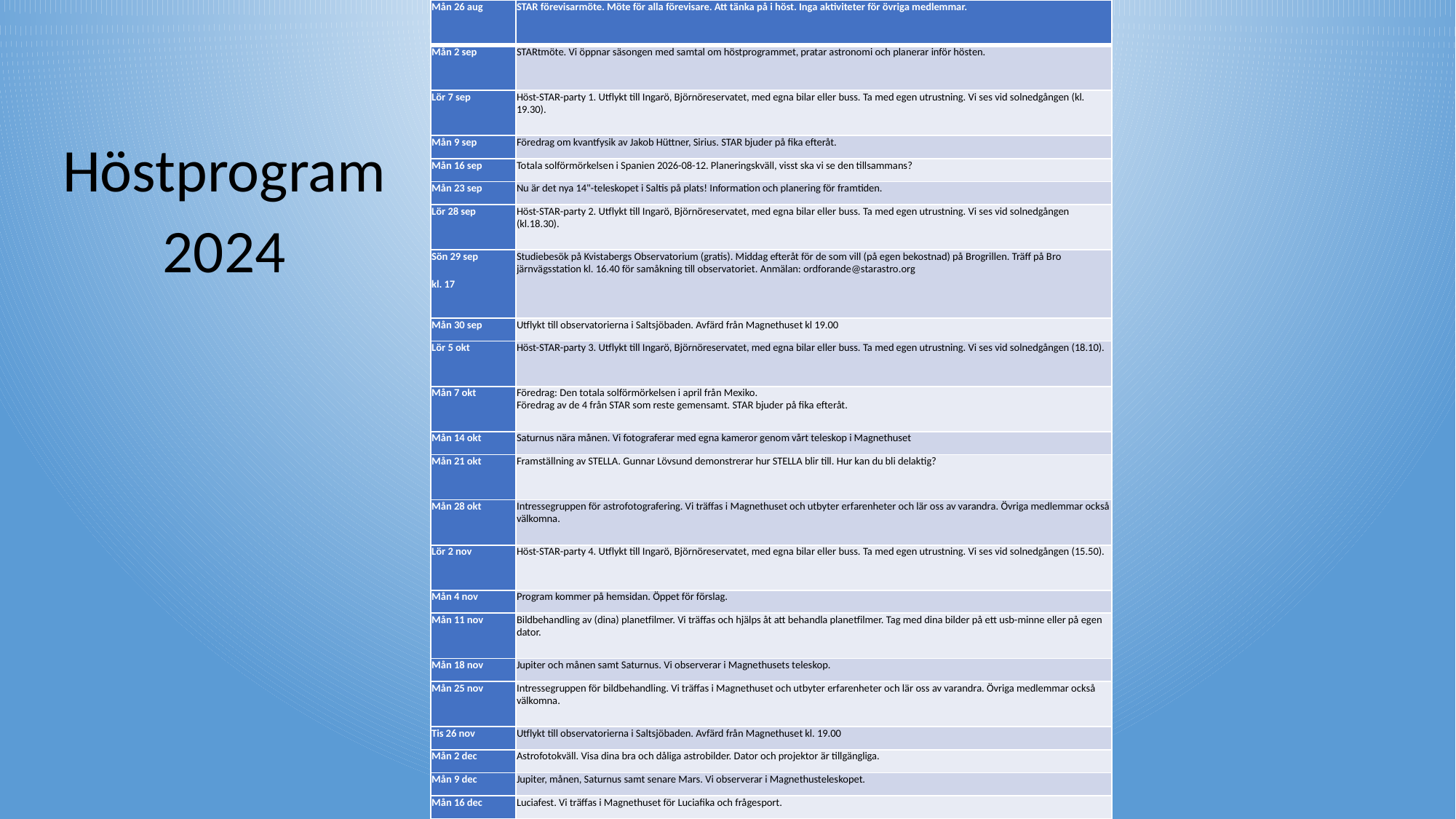

| Mån 26 aug | STAR förevisarmöte. Möte för alla förevisare. Att tänka på i höst. Inga aktiviteter för övriga medlemmar. |
| --- | --- |
| Mån 2 sep | STARtmöte. Vi öppnar säsongen med samtal om höstprogrammet, pratar astronomi och planerar inför hösten. |
| Lör 7 sep | Höst-STAR-party 1. Utflykt till Ingarö, Björnöreservatet, med egna bilar eller buss. Ta med egen utrustning. Vi ses vid solnedgången (kl. 19.30). |
| Mån 9 sep | Föredrag om kvantfysik av Jakob Hüttner, Sirius. STAR bjuder på fika efteråt. |
| Mån 16 sep | Totala solförmörkelsen i Spanien 2026-08-12. Planeringskväll, visst ska vi se den tillsammans? |
| Mån 23 sep | Nu är det nya 14"-teleskopet i Saltis på plats! Information och planering för framtiden. |
| Lör 28 sep | Höst-STAR-party 2. Utflykt till Ingarö, Björnöreservatet, med egna bilar eller buss. Ta med egen utrustning. Vi ses vid solnedgången (kl.18.30). |
| Sön 29 sep kl. 17 | Studiebesök på Kvistabergs Observatorium (gratis). Middag efteråt för de som vill (på egen bekostnad) på Brogrillen. Träff på Bro järnvägsstation kl. 16.40 för samåkning till observatoriet. Anmälan: ordforande@starastro.org |
| Mån 30 sep | Utflykt till observatorierna i Saltsjöbaden. Avfärd från Magnethuset kl 19.00 |
| Lör 5 okt | Höst-STAR-party 3. Utflykt till Ingarö, Björnöreservatet, med egna bilar eller buss. Ta med egen utrustning. Vi ses vid solnedgången (18.10). |
| Mån 7 okt | Föredrag: Den totala solförmörkelsen i april från Mexiko. Föredrag av de 4 från STAR som reste gemensamt. STAR bjuder på fika efteråt. |
| Mån 14 okt | Saturnus nära månen. Vi fotograferar med egna kameror genom vårt teleskop i Magnethuset |
| Mån 21 okt | Framställning av STELLA. Gunnar Lövsund demonstrerar hur STELLA blir till. Hur kan du bli delaktig? |
| Mån 28 okt | Intressegruppen för astrofotografering. Vi träffas i Magnethuset och utbyter erfarenheter och lär oss av varandra. Övriga medlemmar också välkomna. |
| Lör 2 nov | Höst-STAR-party 4. Utflykt till Ingarö, Björnöreservatet, med egna bilar eller buss. Ta med egen utrustning. Vi ses vid solnedgången (15.50). |
| Mån 4 nov | Program kommer på hemsidan. Öppet för förslag. |
| Mån 11 nov | Bildbehandling av (dina) planetfilmer. Vi träffas och hjälps åt att behandla planetfilmer. Tag med dina bilder på ett usb-minne eller på egen dator. |
| Mån 18 nov | Jupiter och månen samt Saturnus. Vi observerar i Magnethusets teleskop. |
| Mån 25 nov | Intressegruppen för bildbehandling. Vi träffas i Magnethuset och utbyter erfarenheter och lär oss av varandra. Övriga medlemmar också välkomna. |
| Tis 26 nov | Utflykt till observatorierna i Saltsjöbaden. Avfärd från Magnethuset kl. 19.00 |
| Mån 2 dec | Astrofotokväll. Visa dina bra och dåliga astrobilder. Dator och projektor är tillgängliga. |
| Mån 9 dec | Jupiter, månen, Saturnus samt senare Mars. Vi observerar i Magnethusteleskopet. |
| Mån 16 dec | Luciafest. Vi träffas i Magnethuset för Luciafika och frågesport. |
Höstprogram
2024
#